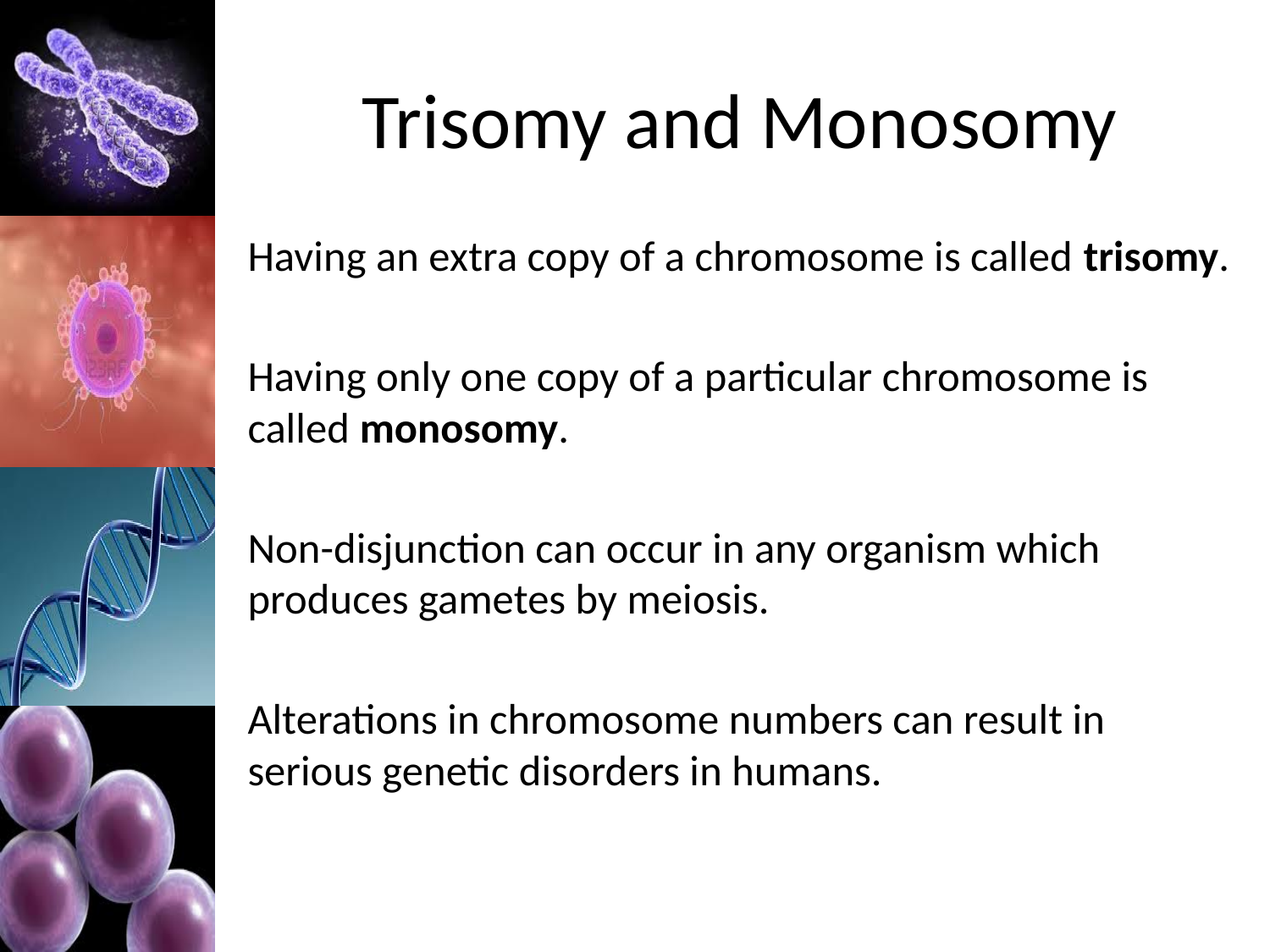

# Trisomy and Monosomy
Having an extra copy of a chromosome is called trisomy.

Having only one copy of a particular chromosome is called monosomy.

Non-disjunction can occur in any organism which produces gametes by meiosis.

Alterations in chromosome numbers can result in serious genetic disorders in humans.